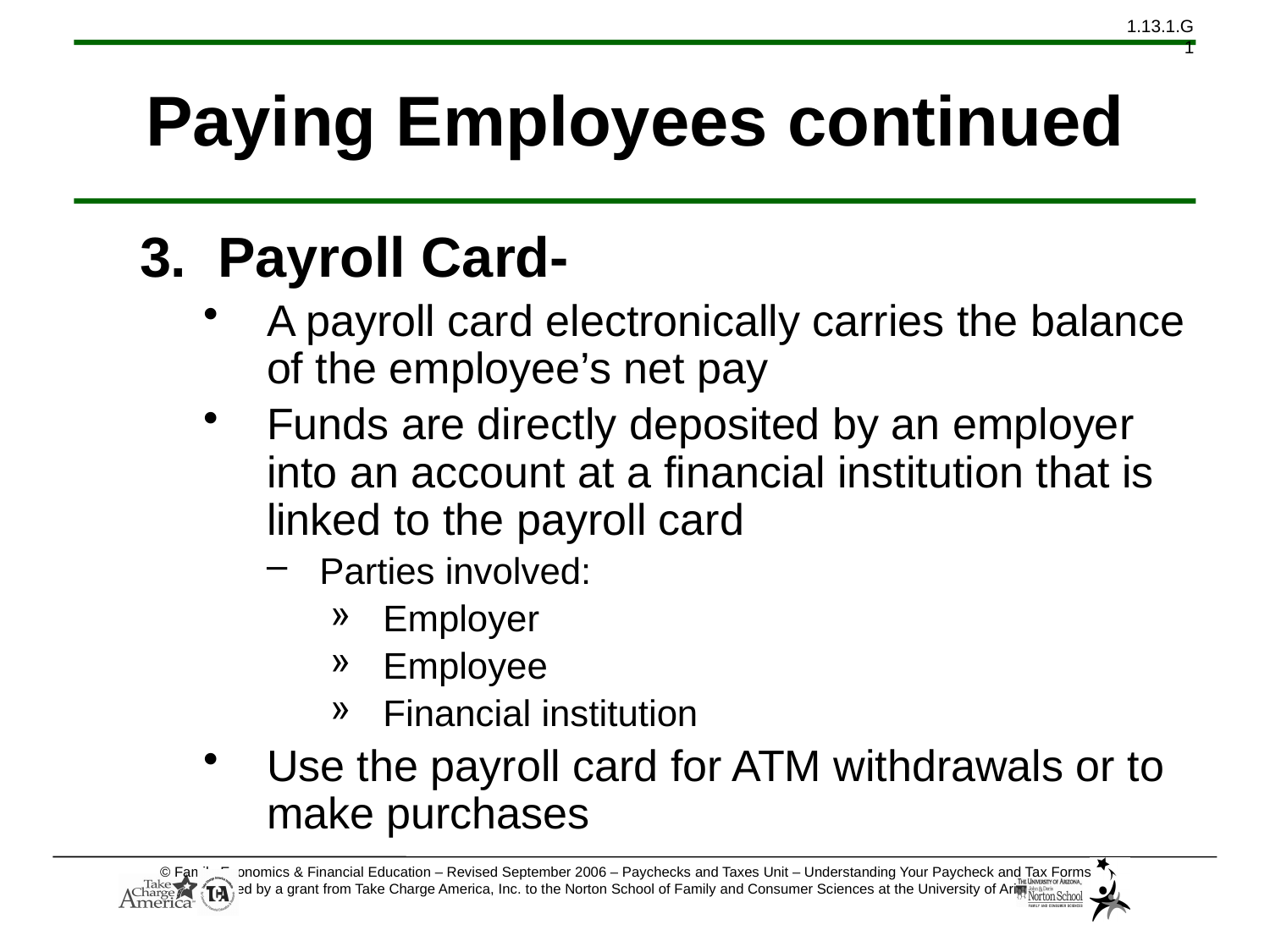

# Paying Employees continued
3.  Payroll Card-
A payroll card electronically carries the balance of the employee’s net pay
Funds are directly deposited by an employer into an account at a financial institution that is linked to the payroll card
Parties involved:
Employer
Employee
Financial institution
Use the payroll card for ATM withdrawals or to make purchases